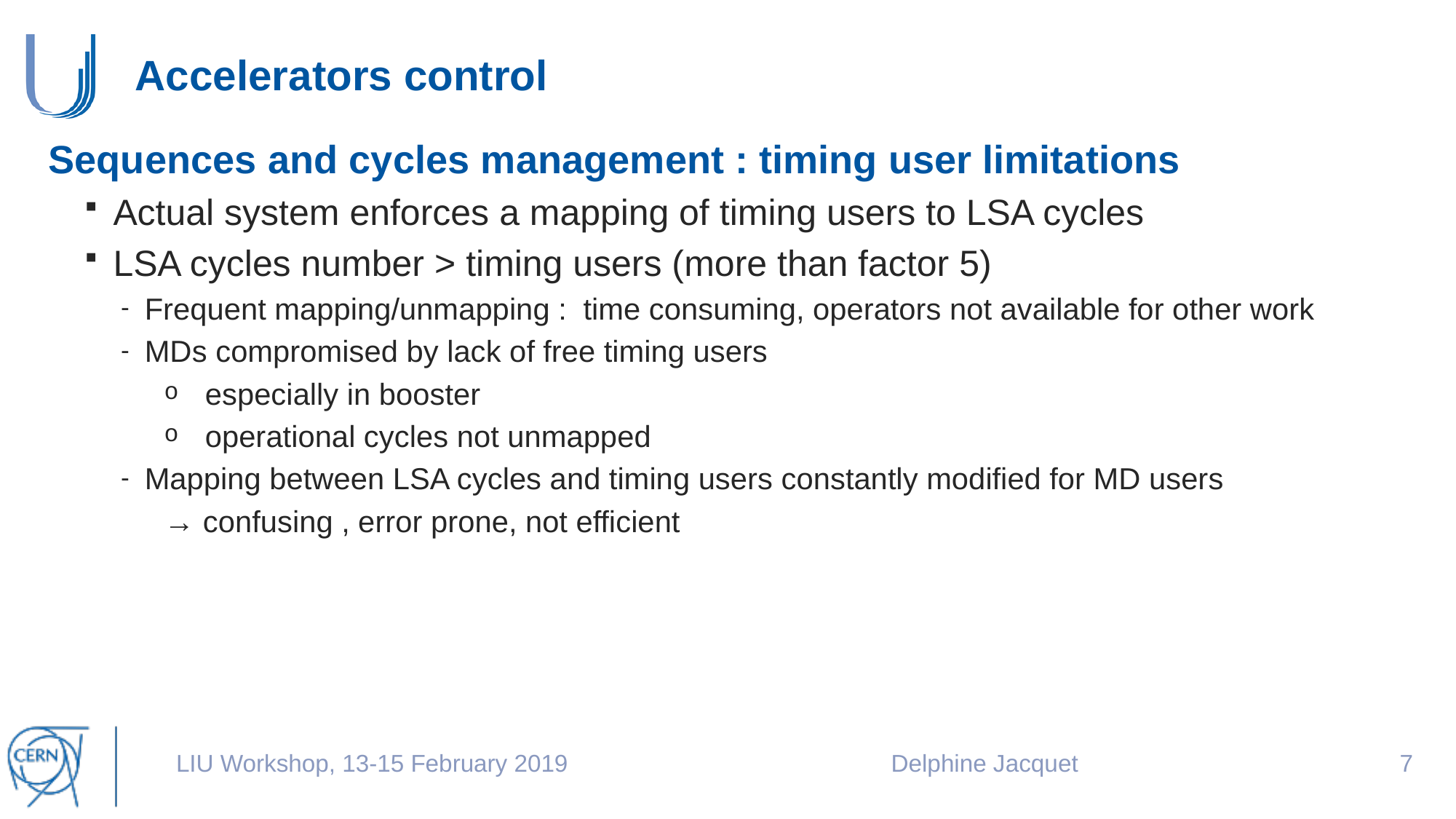

# Accelerators control
Sequences and cycles management : timing user limitations
Actual system enforces a mapping of timing users to LSA cycles
LSA cycles number > timing users (more than factor 5)
Frequent mapping/unmapping :  time consuming, operators not available for other work
MDs compromised by lack of free timing users
especially in booster
operational cycles not unmapped
Mapping between LSA cycles and timing users constantly modified for MD users
→ confusing , error prone, not efficient

LIU Workshop, 13-15 February 2019
Delphine Jacquet
7